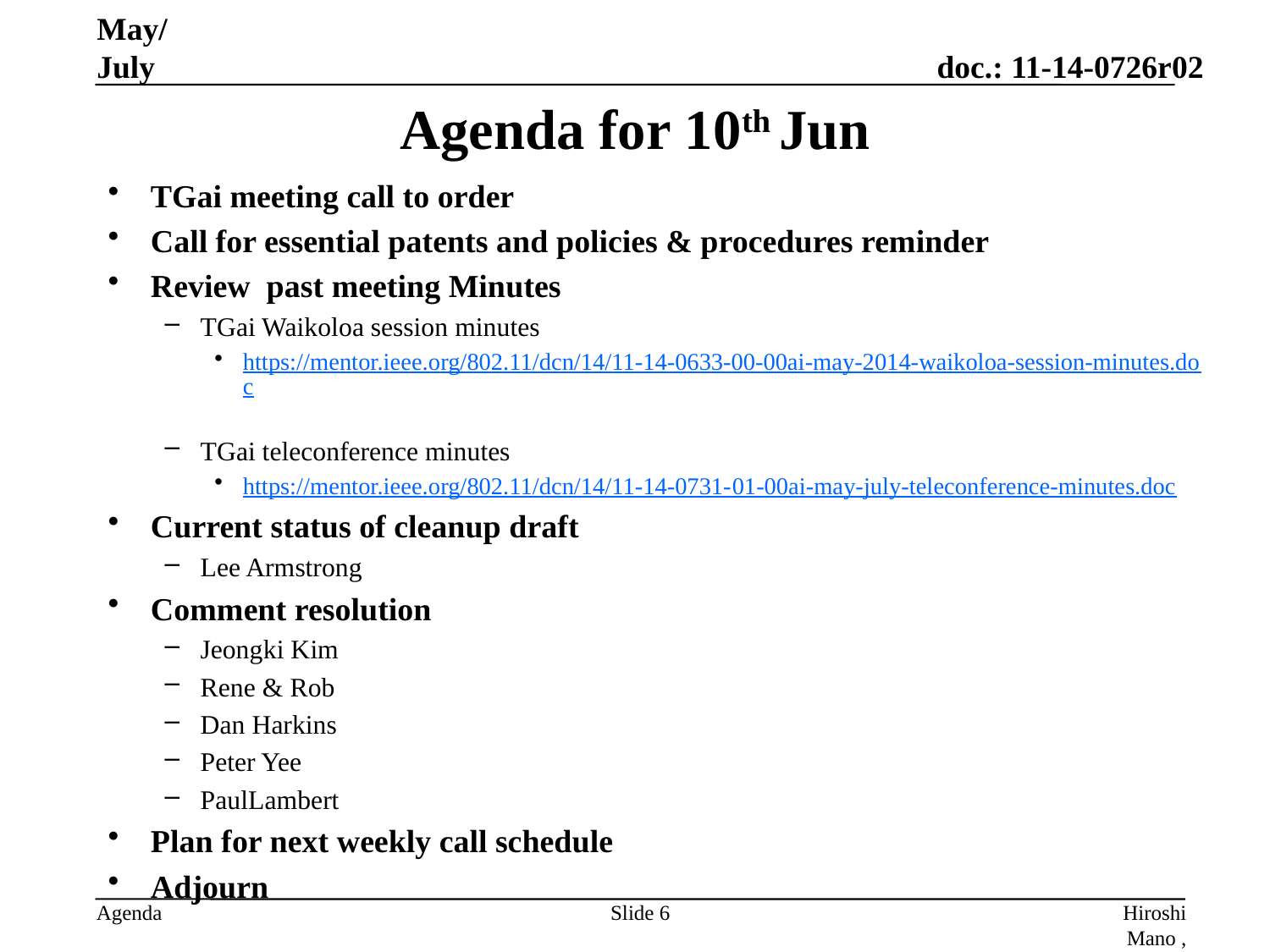

May/July
# Agenda for 10th Jun
TGai meeting call to order
Call for essential patents and policies & procedures reminder
Review  past meeting Minutes
TGai Waikoloa session minutes
https://mentor.ieee.org/802.11/dcn/14/11-14-0633-00-00ai-may-2014-waikoloa-session-minutes.doc
TGai teleconference minutes
https://mentor.ieee.org/802.11/dcn/14/11-14-0731-01-00ai-may-july-teleconference-minutes.doc
Current status of cleanup draft
Lee Armstrong
Comment resolution
Jeongki Kim
Rene & Rob
Dan Harkins
Peter Yee
PaulLambert
Plan for next weekly call schedule
Adjourn
Slide 6
Hiroshi Mano , Koden-TI